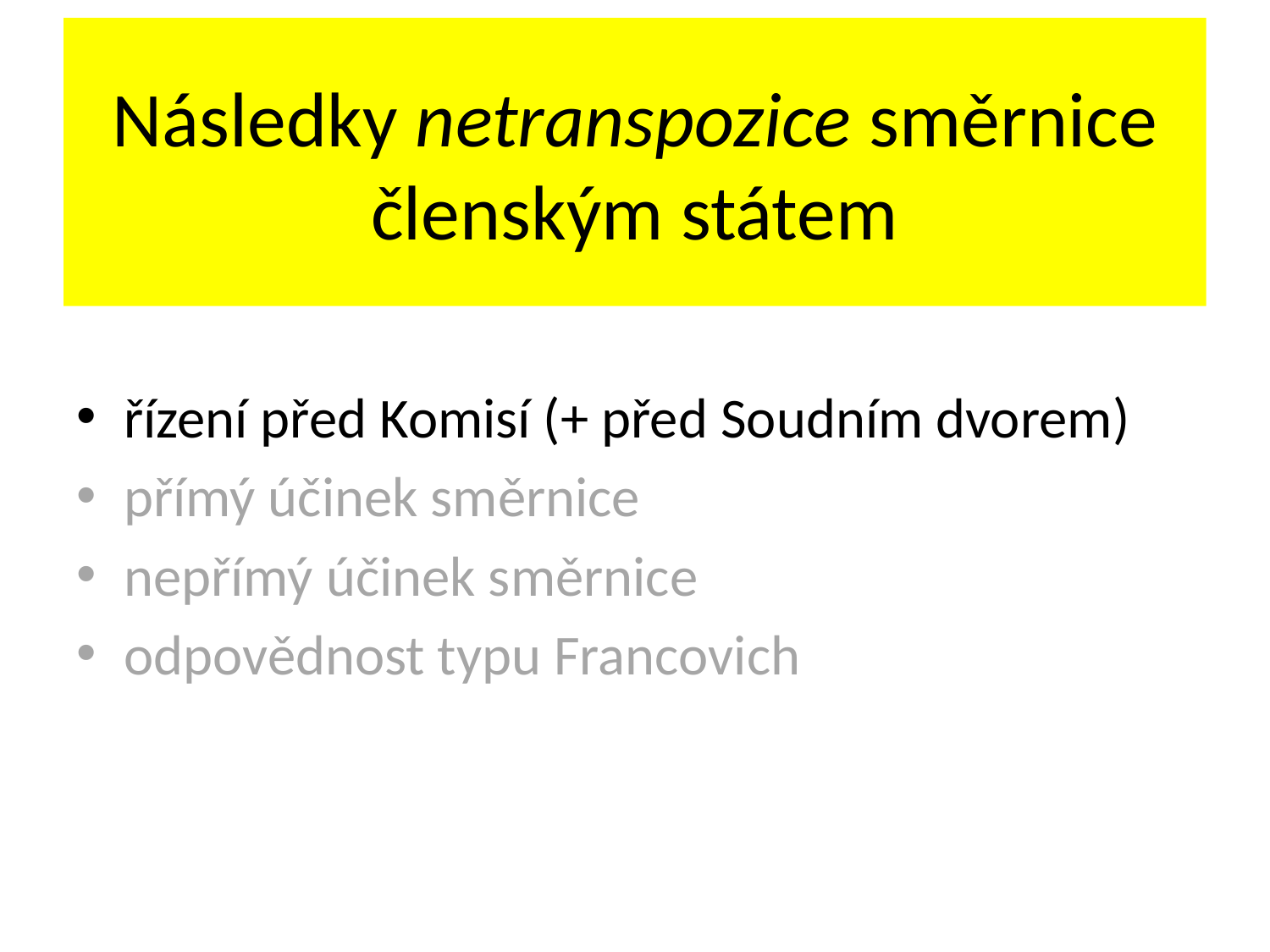

# Následky netranspozice směrnice členským státem

řízení před Komisí (+ před Soudním dvorem)
přímý účinek směrnice
nepřímý účinek směrnice
odpovědnost typu Francovich